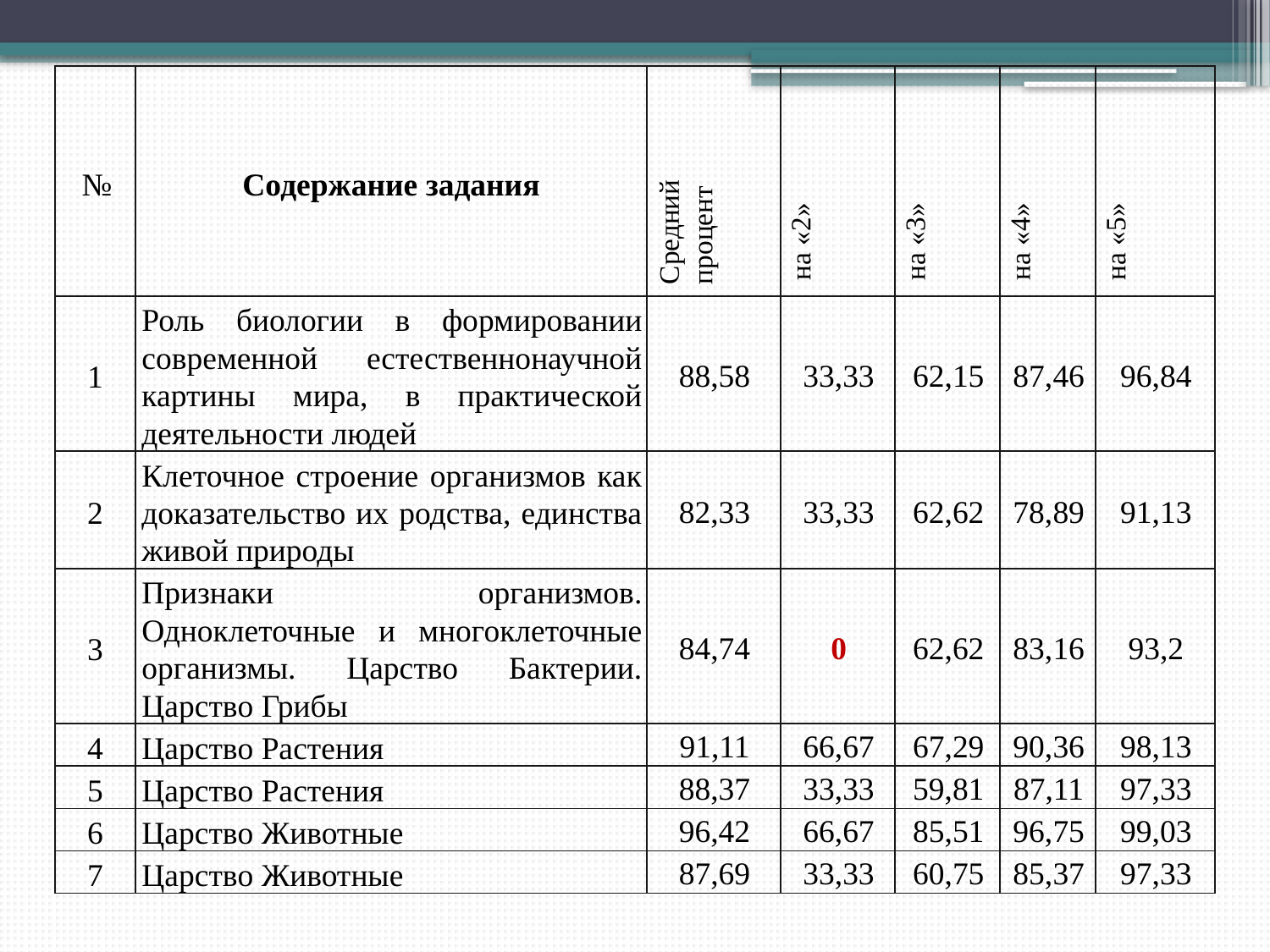

| № | Содержание задания | Средний процент | на «2» | на «3» | на «4» | на «5» |
| --- | --- | --- | --- | --- | --- | --- |
| 1 | Роль биологии в формировании современной естественнонаучной картины мира, в практической деятельности людей | 88,58 | 33,33 | 62,15 | 87,46 | 96,84 |
| 2 | Клеточное строение организмов как доказательство их родства, единства живой природы | 82,33 | 33,33 | 62,62 | 78,89 | 91,13 |
| 3 | Признаки организмов. Одноклеточные и многоклеточные организмы. Царство Бактерии. Царство Грибы | 84,74 | 0 | 62,62 | 83,16 | 93,2 |
| 4 | Царство Растения | 91,11 | 66,67 | 67,29 | 90,36 | 98,13 |
| 5 | Царство Растения | 88,37 | 33,33 | 59,81 | 87,11 | 97,33 |
| 6 | Царство Животные | 96,42 | 66,67 | 85,51 | 96,75 | 99,03 |
| 7 | Царство Животные | 87,69 | 33,33 | 60,75 | 85,37 | 97,33 |